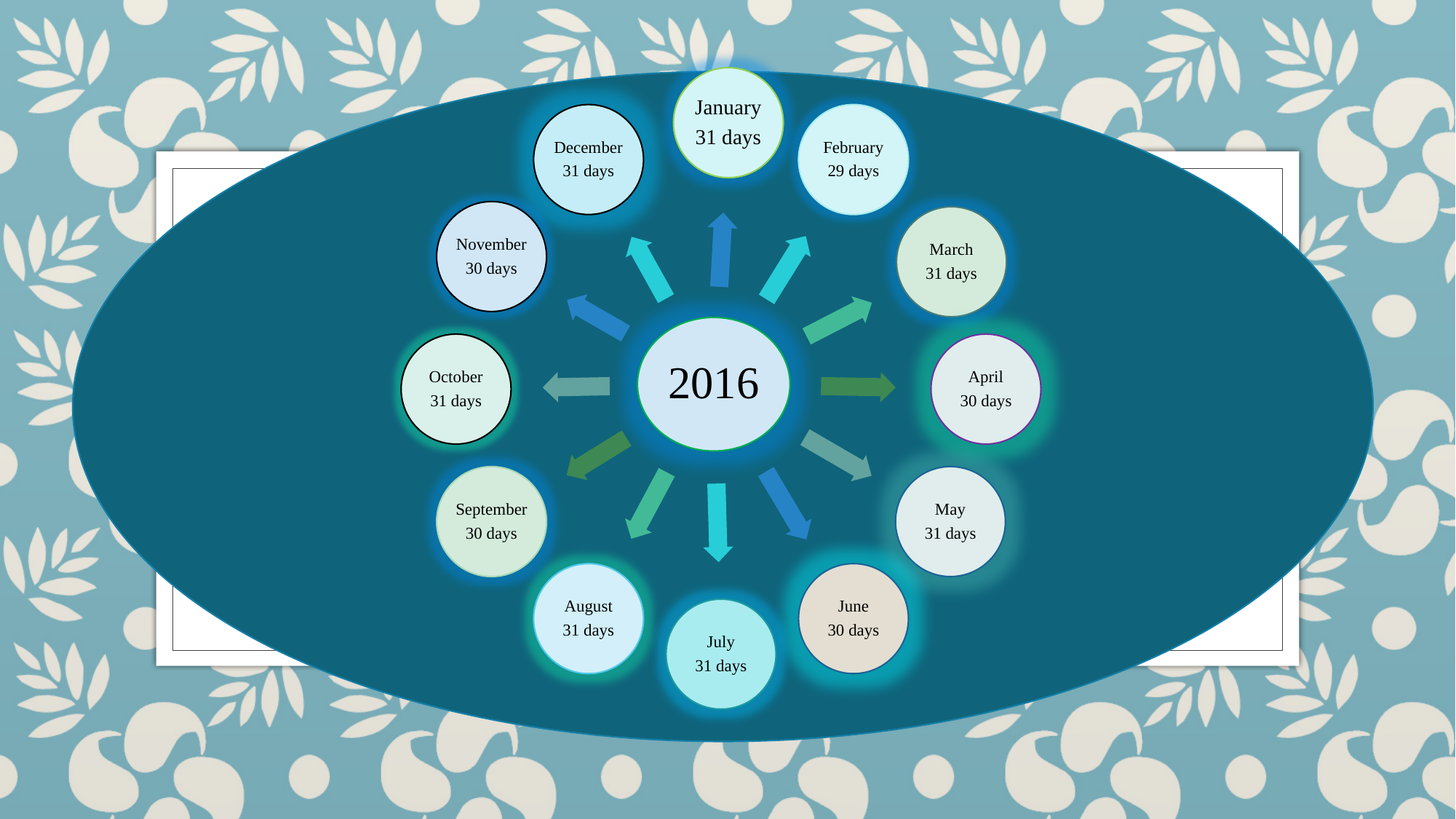

2016

January
31 days

February
29 days

March
31 days

April
30 days

May
31 days

June
30 days

July
31 days

August
31 days

September
30 days

October
31 days

November
30 days

December
31 days